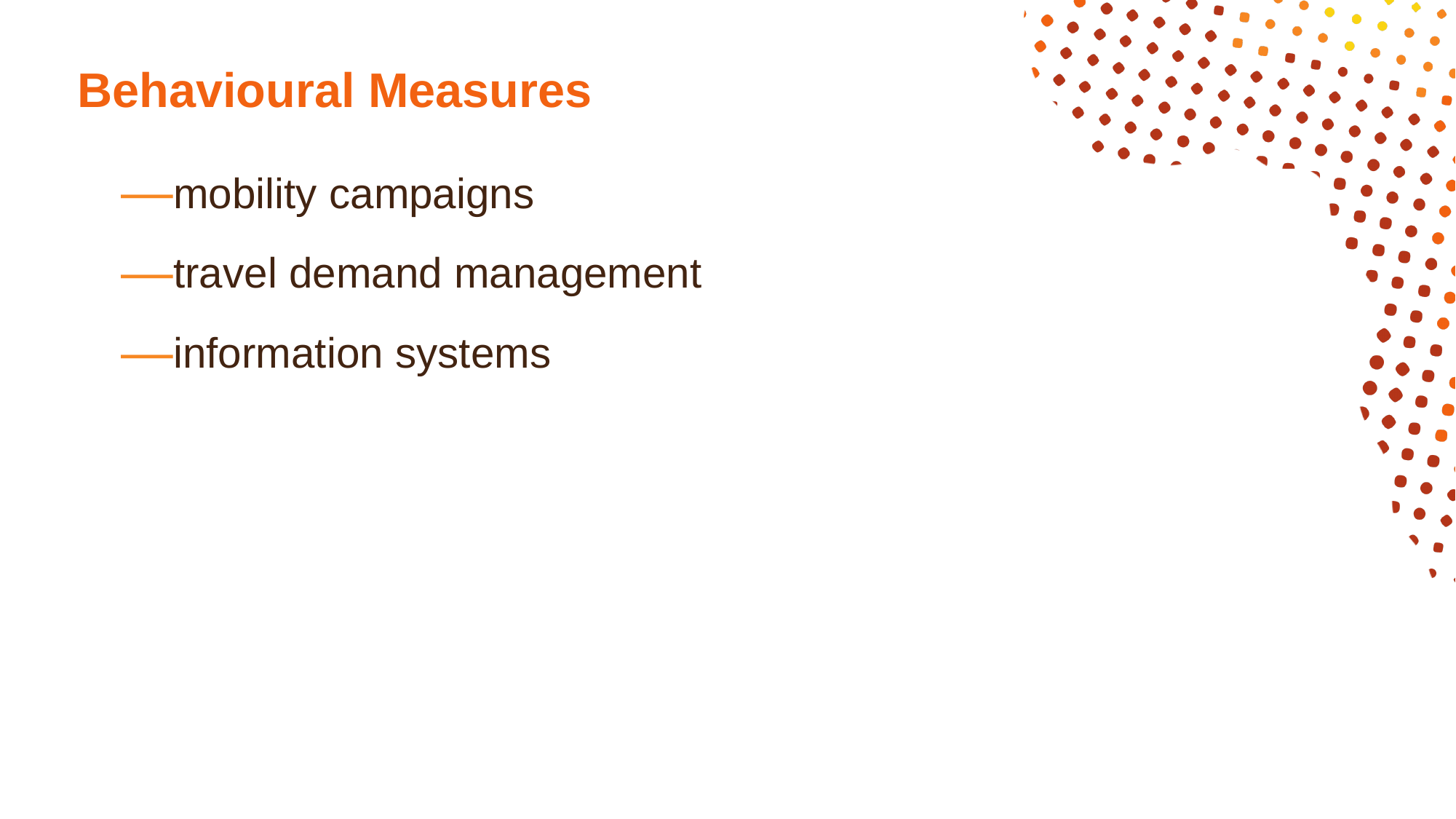

# Behavioural Measures
mobility campaigns
travel demand management
information systems